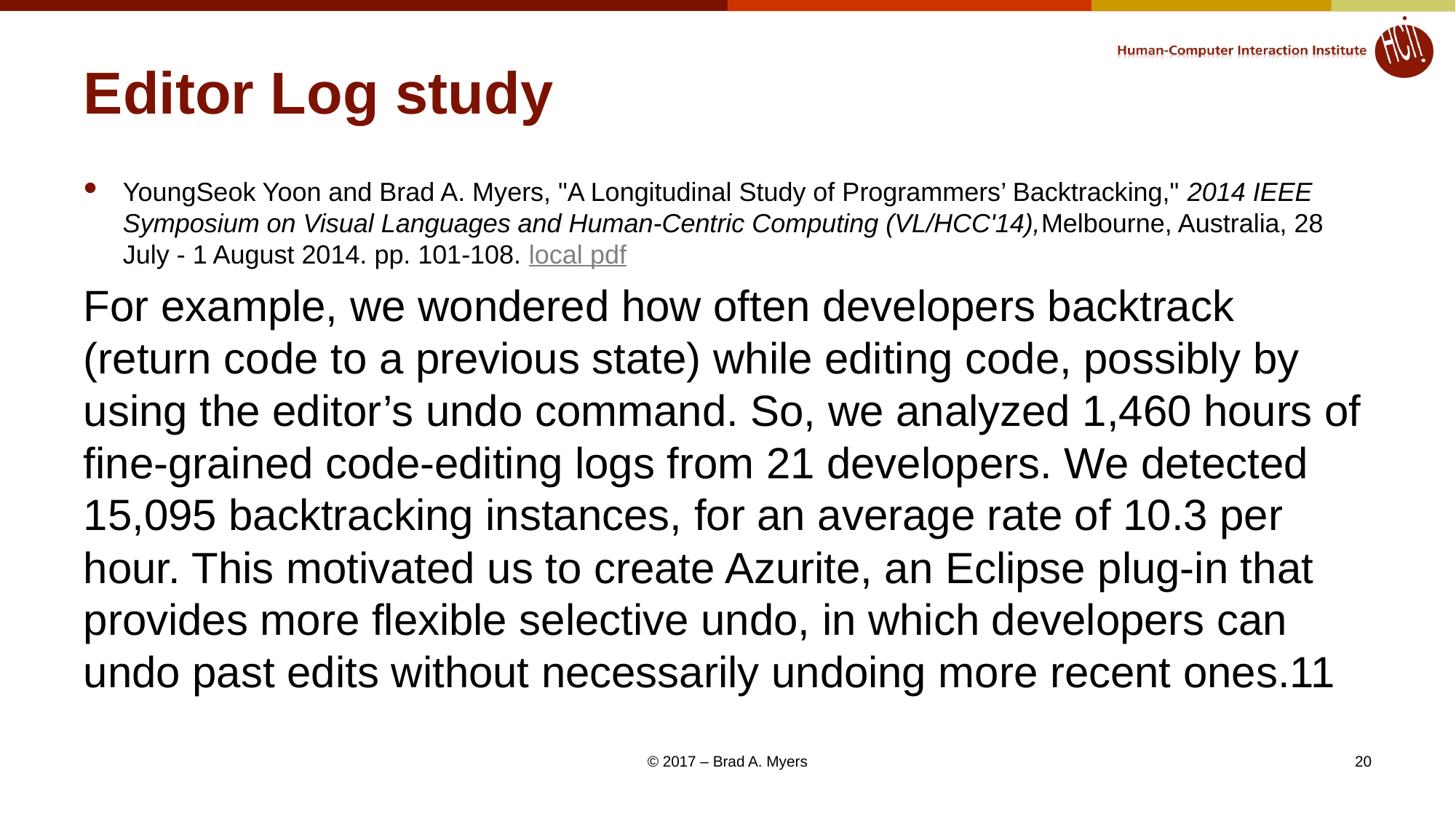

# Editor Log study
YoungSeok Yoon and Brad A. Myers, "A Longitudinal Study of Programmers’ Backtracking," 2014 IEEE Symposium on Visual Languages and Human-Centric Computing (VL/HCC'14),Melbourne, Australia, 28 July - 1 August 2014. pp. 101-108. local pdf
For example, we wondered how often developers backtrack (return code to a previous state) while editing code, possibly by using the editor’s undo command. So, we analyzed 1,460 hours of fine-grained code-editing logs from 21 developers. We detected 15,095 backtracking instances, for an average rate of 10.3 per hour. This motivated us to create Azurite, an Eclipse plug-in that provides more flexible selective undo, in which developers can undo past edits without necessarily undoing more recent ones.11

© 2017 – Brad A. Myers
20